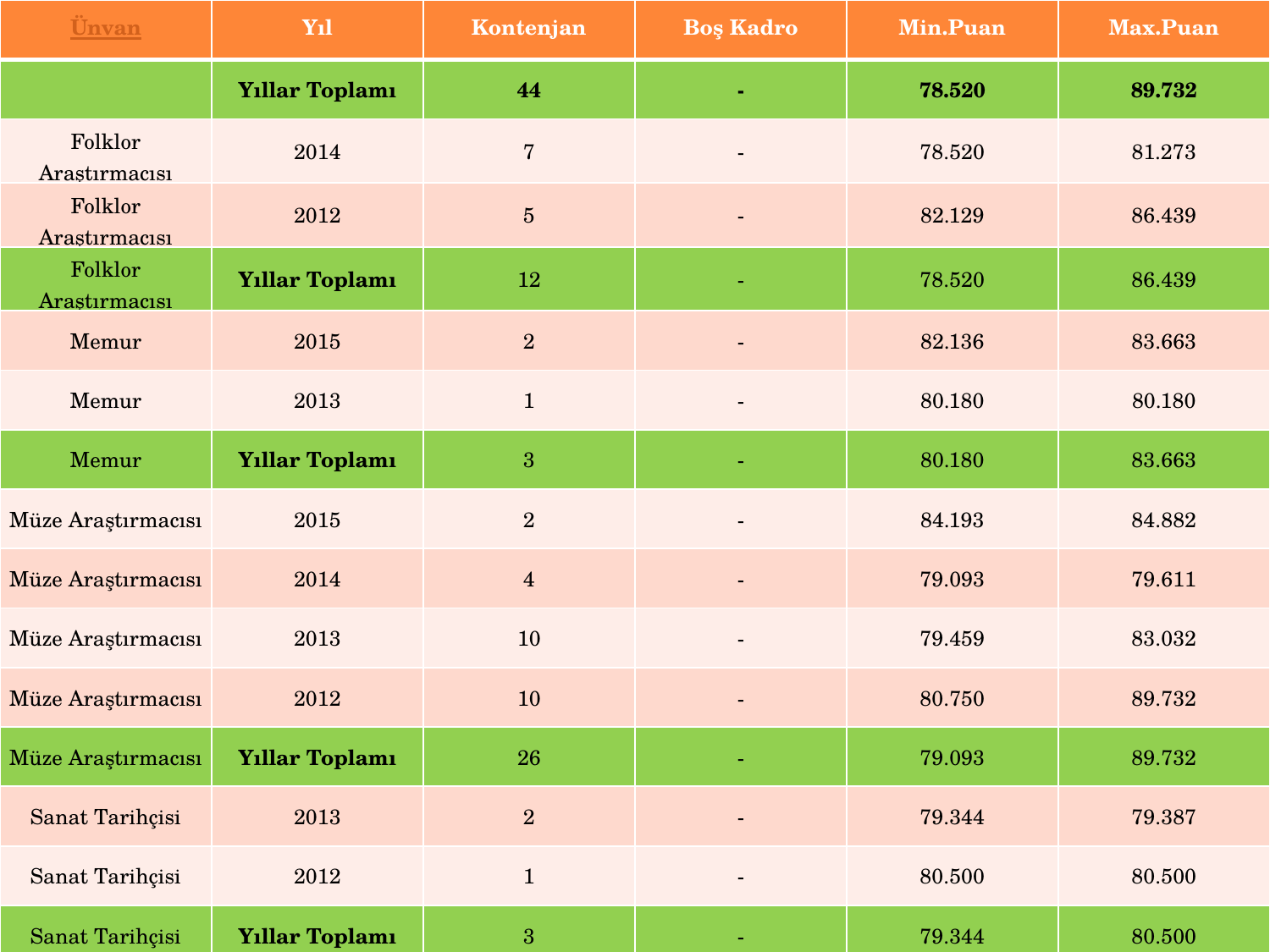

| Ünvan | Yıl | Kontenjan | Boş Kadro | Min.Puan | Max.Puan |
| --- | --- | --- | --- | --- | --- |
|  | Yıllar Toplamı | 44 | - | 78.520 | 89.732 |
| Folklor Araştırmacısı | 2014 | 7 | - | 78.520 | 81.273 |
| Folklor Araştırmacısı | 2012 | 5 | - | 82.129 | 86.439 |
| Folklor Araştırmacısı | Yıllar Toplamı | 12 | - | 78.520 | 86.439 |
| Memur | 2015 | 2 | - | 82.136 | 83.663 |
| Memur | 2013 | 1 | - | 80.180 | 80.180 |
| Memur | Yıllar Toplamı | 3 | - | 80.180 | 83.663 |
| Müze Araştırmacısı | 2015 | 2 | - | 84.193 | 84.882 |
| Müze Araştırmacısı | 2014 | 4 | - | 79.093 | 79.611 |
| Müze Araştırmacısı | 2013 | 10 | - | 79.459 | 83.032 |
| Müze Araştırmacısı | 2012 | 10 | - | 80.750 | 89.732 |
| Müze Araştırmacısı | Yıllar Toplamı | 26 | - | 79.093 | 89.732 |
| Sanat Tarihçisi | 2013 | 2 | - | 79.344 | 79.387 |
| Sanat Tarihçisi | 2012 | 1 | - | 80.500 | 80.500 |
| Sanat Tarihçisi | Yıllar Toplamı | 3 | - | 79.344 | 80.500 |